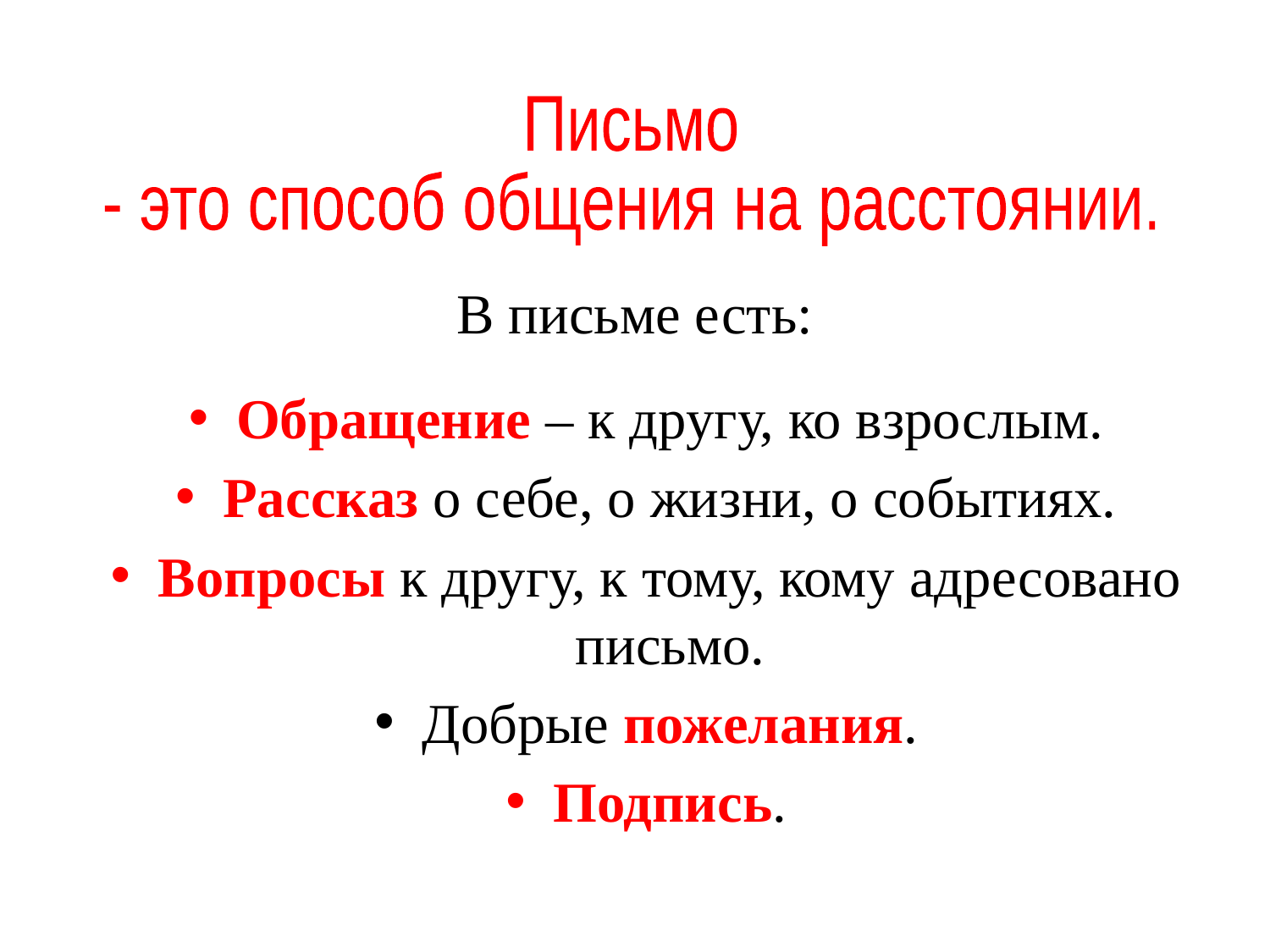

Письмо
- это способ общения на расстоянии.
В письме есть:
Обращение – к другу, ко взрослым.
Рассказ о себе, о жизни, о событиях.
Вопросы к другу, к тому, кому адресовано письмо.
Добрые пожелания.
Подпись.